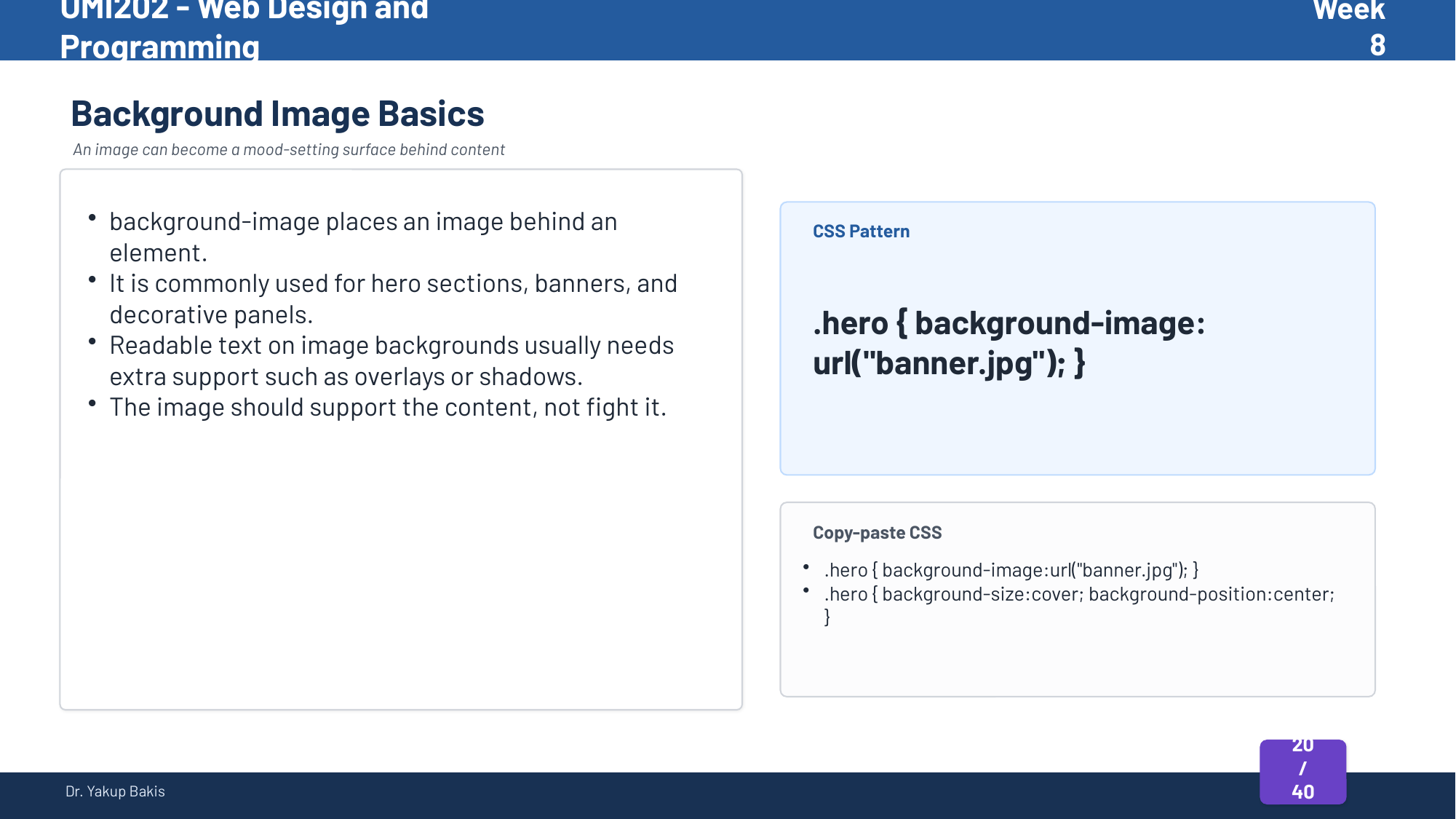

UMI202 - Web Design and Programming
Week 8
Background Image Basics
An image can become a mood-setting surface behind content

background-image places an image behind an element.
It is commonly used for hero sections, banners, and decorative panels.
Readable text on image backgrounds usually needs extra support such as overlays or shadows.
The image should support the content, not fight it.

CSS Pattern
.hero { background-image: url("banner.jpg"); }

Copy-paste CSS
.hero { background-image:url("banner.jpg"); }
.hero { background-size:cover; background-position:center; }

20 / 40

Dr. Yakup Bakis